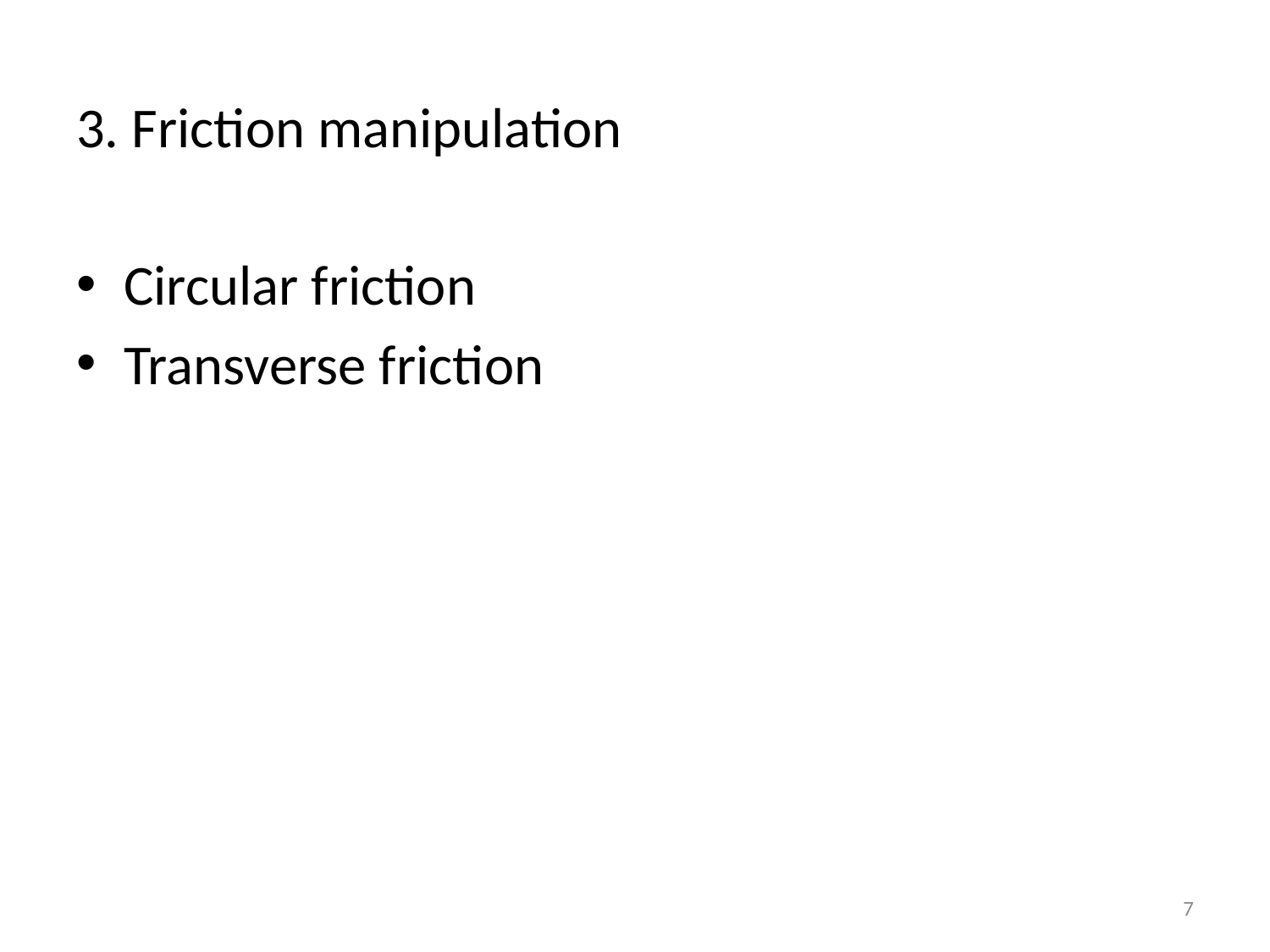

3. Friction manipulation

Circular friction
Transverse friction

7